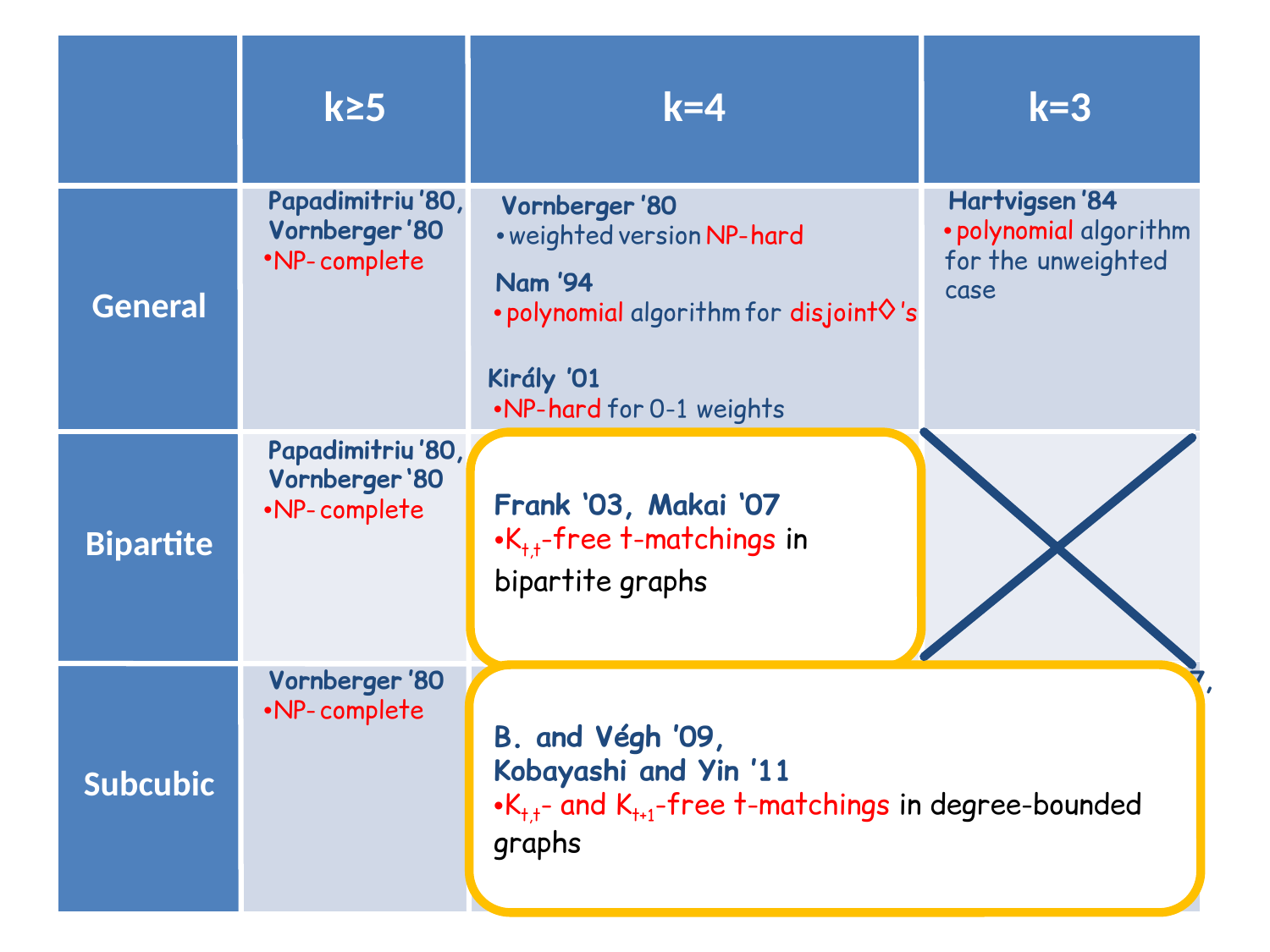

|  | k≥5 | k=4 | k=3 |
| --- | --- | --- | --- |
| General |  |  |  |
| Bipartite |  |  |  |
| Subcubic |  |  |  |
Papadimitriu
’80,
Hartvigsen
’84
Vornberger
’80
Vornberger
’
80
•
polynomial
algorithm
•
weighted
version
NP
-
hard
•
NP
-
complete
for
the
unweighted
Nam
’94
case
◊
•
polynomial
algorithm
for
disjoint
’s
Király ’01
•
NP
-
hard
for
0
-
1
weights
Frank ‘03, Makai ‘07
Kt,t-free t-matchings in bipartite graphs in bipartite graphs
Papadimitriu
’80,
Király ’01
Vornberger
‘
80
•
NP
-
hard
for
0
-
1
weights
•
NP
-
complete
Makai ’08,
Takazawa
’09
•
node
-
induced
weights
Hartvigsen
’99,
Király
’01,
Pap ’05
Vornberger
’80
B. and Végh ’09,
Kobayashi and Yin ’11
Kt,t- and Kt+1-free t-matchings in degree-bounded graphs
Vornberger
’80
Hartvigsen
and
Li
’07,
•
•
NP
-
complete
weighted
version
NP
-
hard
Kobayashi
’09
polynomial
algorithm
•
for
general
weights
B. and
Kobayashi
’09
polynomial
algorithm
for
node
-
•
induced
weights
Hartvigsen
and
Li
’11